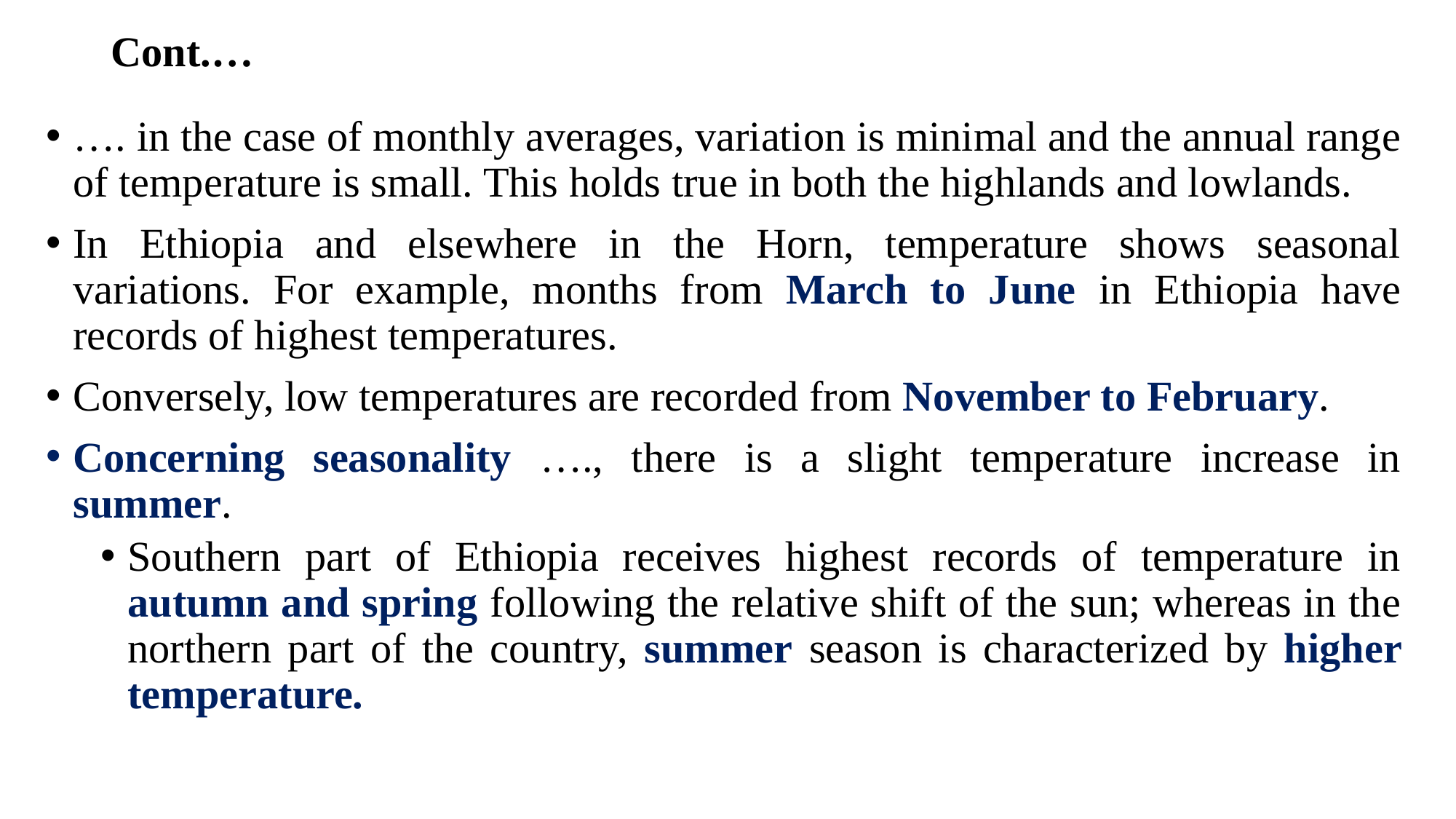

# Cont.…
…. in the case of monthly averages, variation is minimal and the annual range of temperature is small. This holds true in both the highlands and lowlands.
In Ethiopia and elsewhere in the Horn, temperature shows seasonal variations. For example, months from March to June in Ethiopia have records of highest temperatures.
Conversely, low temperatures are recorded from November to February.
Concerning seasonality …., there is a slight temperature increase in summer.
Southern part of Ethiopia receives highest records of temperature in autumn and spring following the relative shift of the sun; whereas in the northern part of the country, summer season is characterized by higher temperature.